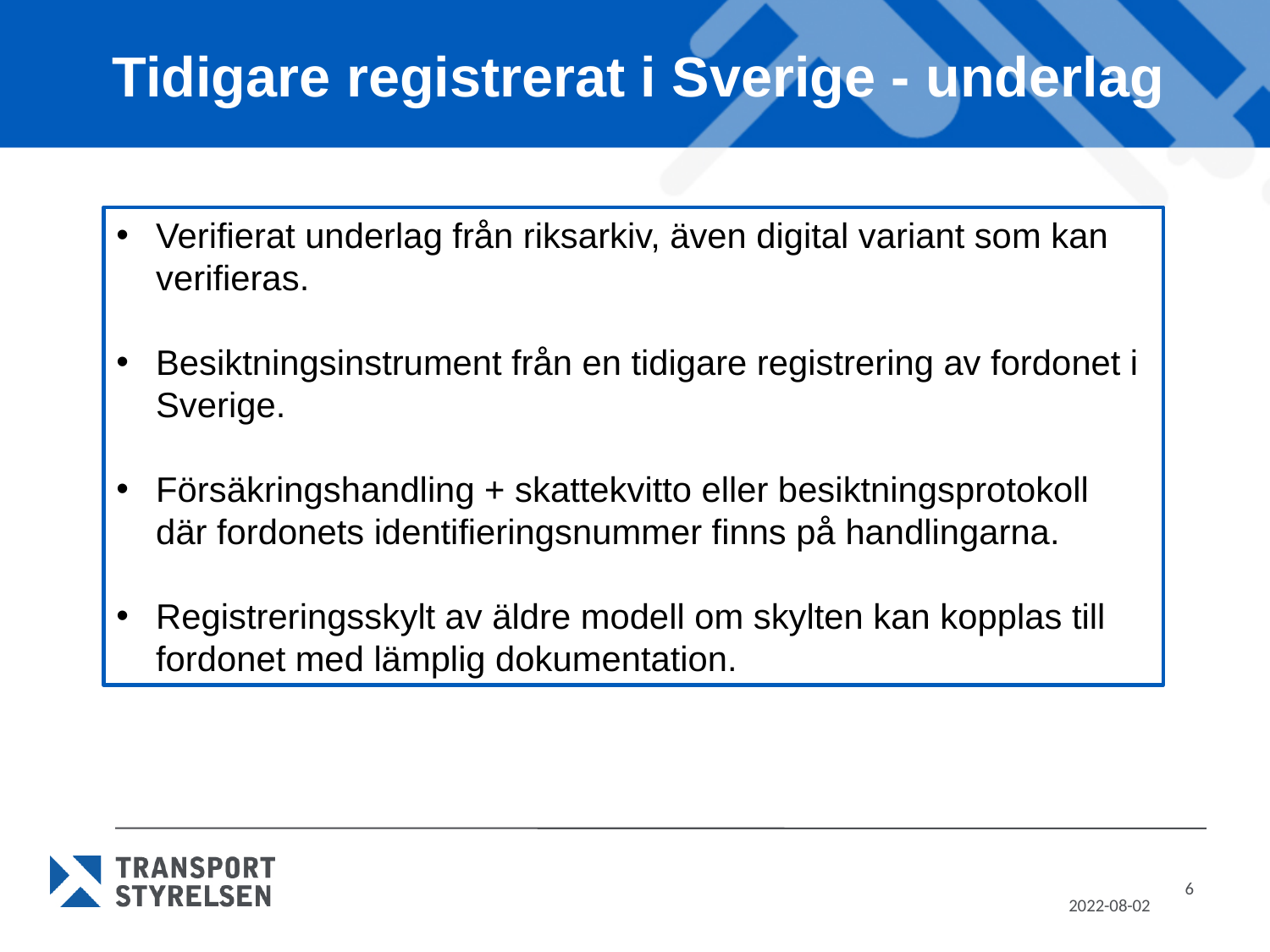

# Tidigare registrerat i Sverige - underlag
Verifierat underlag från riksarkiv, även digital variant som kan verifieras.
Besiktningsinstrument från en tidigare registrering av fordonet i Sverige.
Försäkringshandling + skattekvitto eller besiktningsprotokoll  där fordonets identifieringsnummer finns på handlingarna.
Registreringsskylt av äldre modell om skylten kan kopplas till fordonet med lämplig dokumentation.
6
2022-08-02